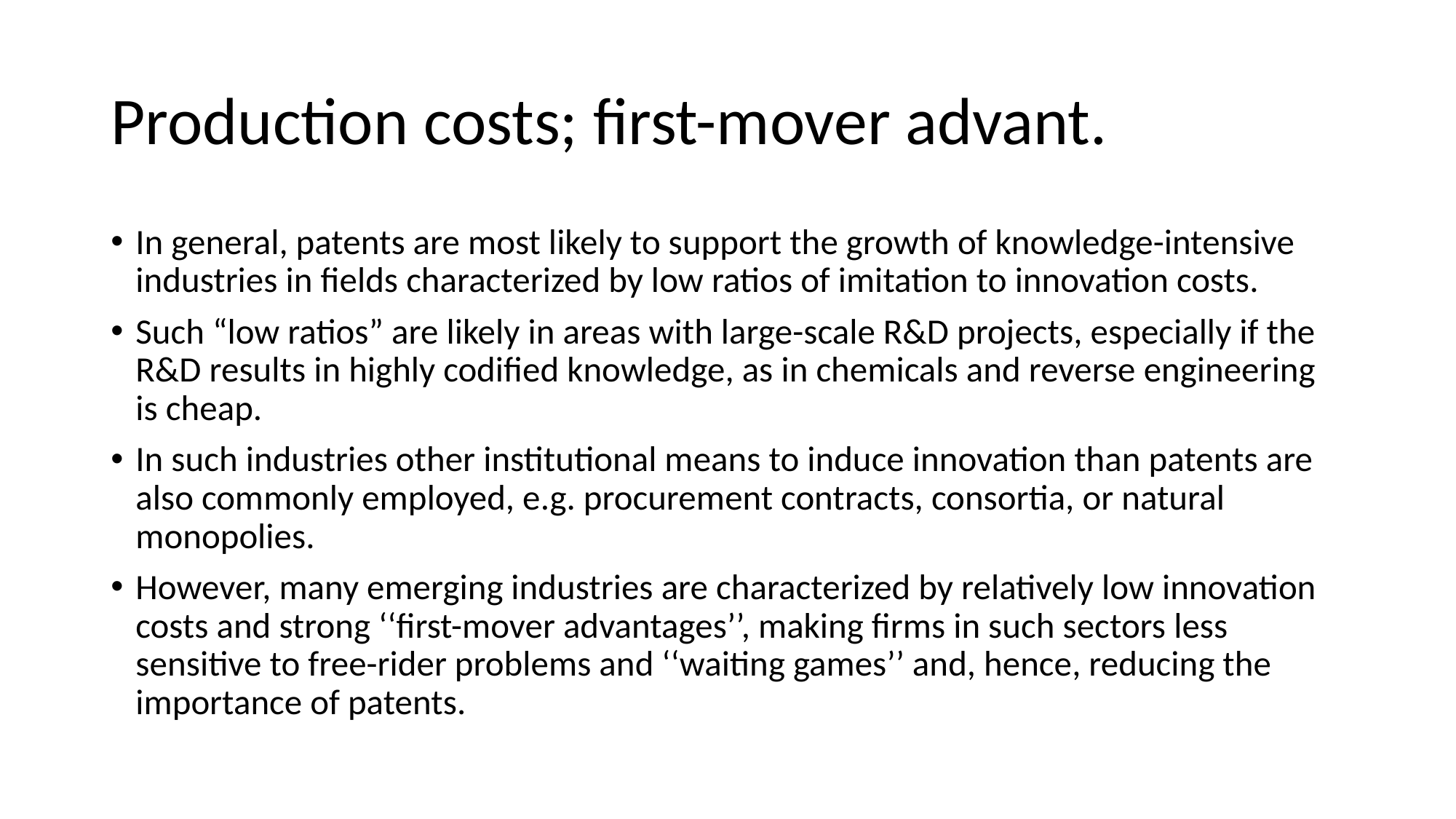

# Production costs; first-mover advant.
In general, patents are most likely to support the growth of knowledge-intensive industries in fields characterized by low ratios of imitation to innovation costs.
Such “low ratios” are likely in areas with large-scale R&D projects, especially if the R&D results in highly codified knowledge, as in chemicals and reverse engineering is cheap.
In such industries other institutional means to induce innovation than patents are also commonly employed, e.g. procurement contracts, consortia, or natural monopolies.
However, many emerging industries are characterized by relatively low innovation costs and strong ‘‘first-mover advantages’’, making firms in such sectors less sensitive to free-rider problems and ‘‘waiting games’’ and, hence, reducing the importance of patents.